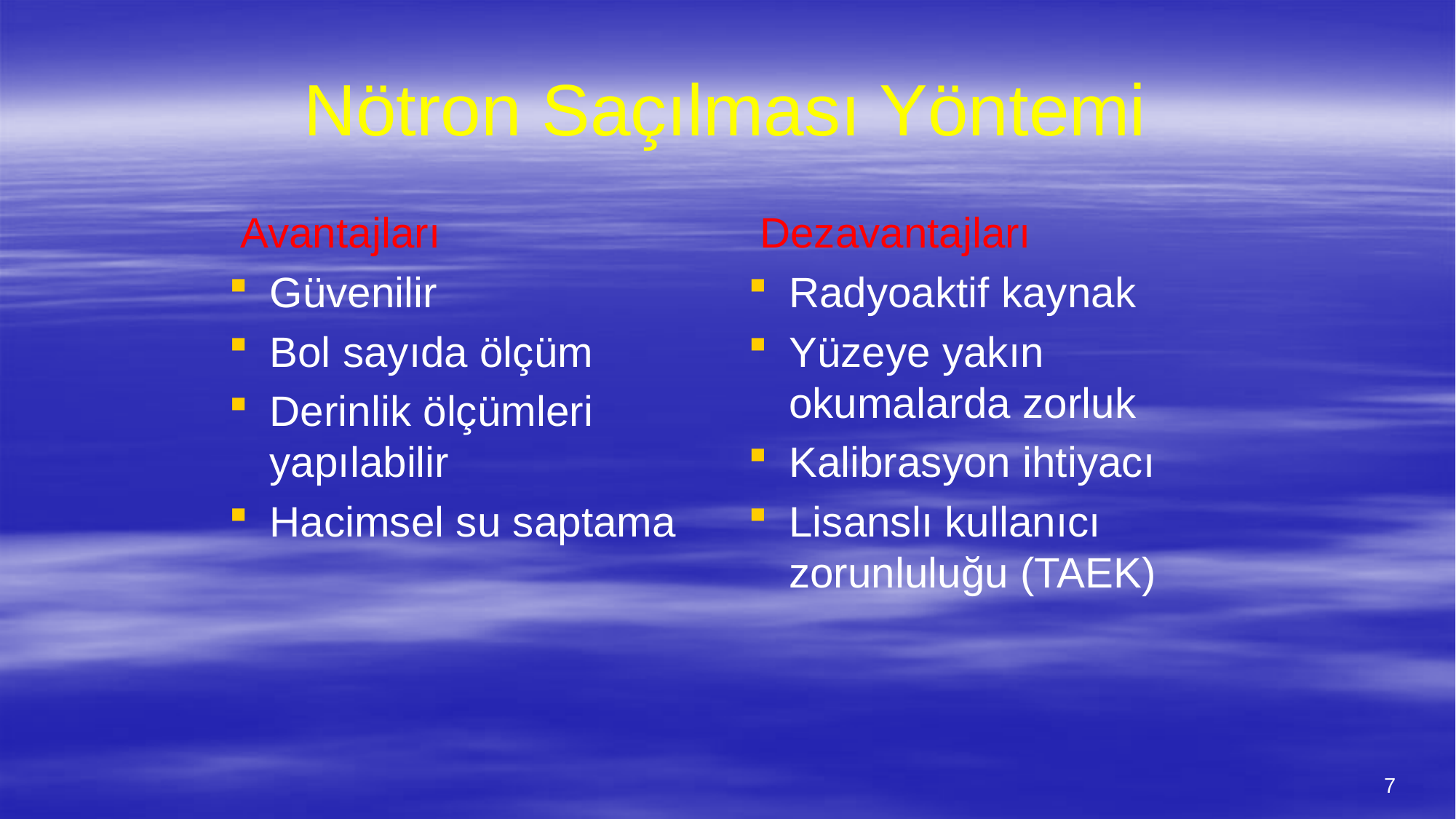

# Nötron Saçılması Yöntemi
 Avantajları
Güvenilir
Bol sayıda ölçüm
Derinlik ölçümleri yapılabilir
Hacimsel su saptama
 Dezavantajları
Radyoaktif kaynak
Yüzeye yakın okumalarda zorluk
Kalibrasyon ihtiyacı
Lisanslı kullanıcı zorunluluğu (TAEK)
7